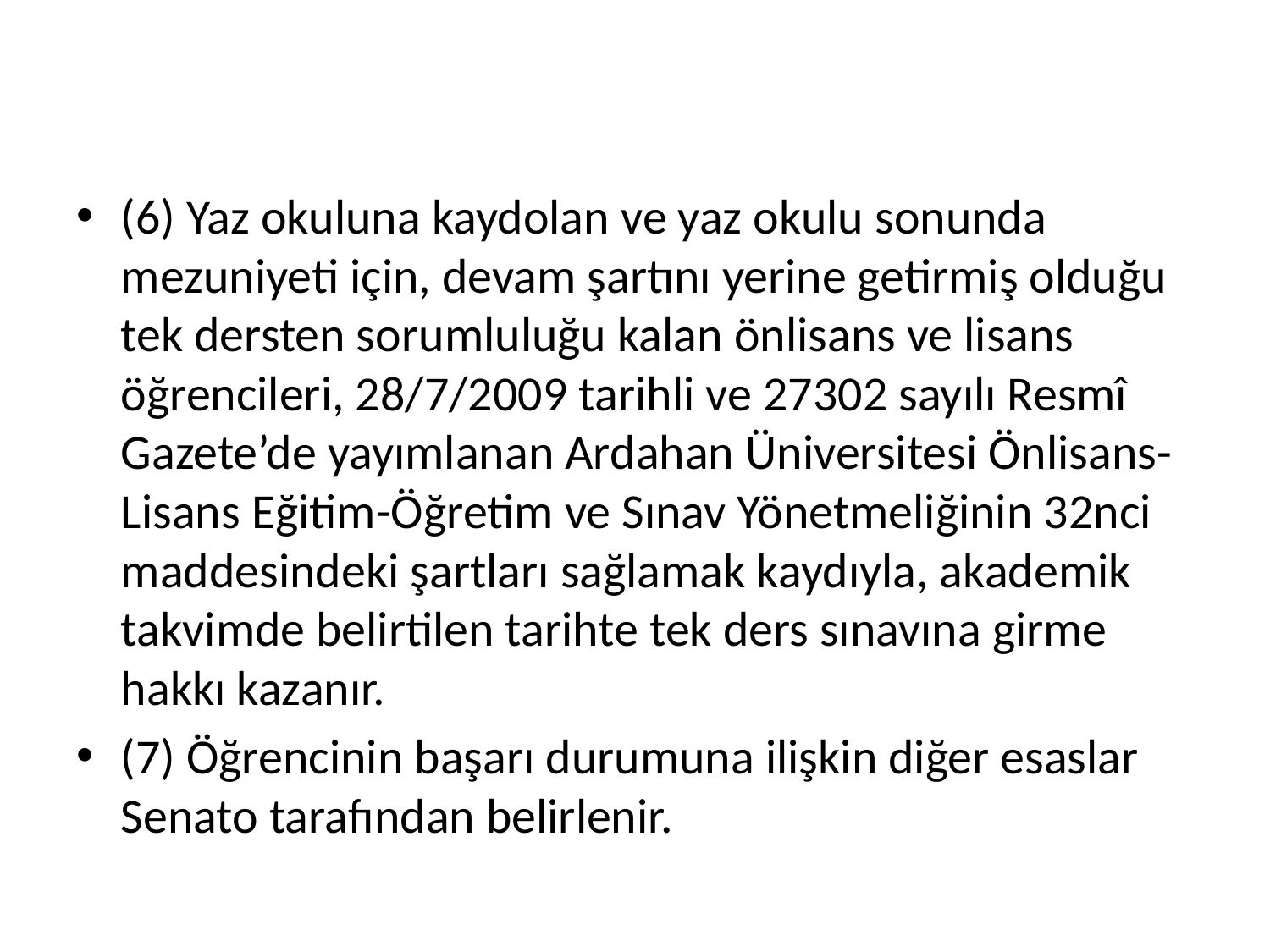

(6) Yaz okuluna kaydolan ve yaz okulu sonunda mezuniyeti için, devam şartını yerine getirmiş olduğu tek dersten sorumluluğu kalan önlisans ve lisans öğrencileri, 28/7/2009 tarihli ve 27302 sayılı Resmî Gazete’de yayımlanan Ardahan Üniversitesi Önlisans-Lisans Eğitim-Öğretim ve Sınav Yönetmeliğinin 32nci maddesindeki şartları sağlamak kaydıyla, akademik takvimde belirtilen tarihte tek ders sınavına girme hakkı kazanır.
(7) Öğrencinin başarı durumuna ilişkin diğer esaslar Senato tarafından belirlenir.